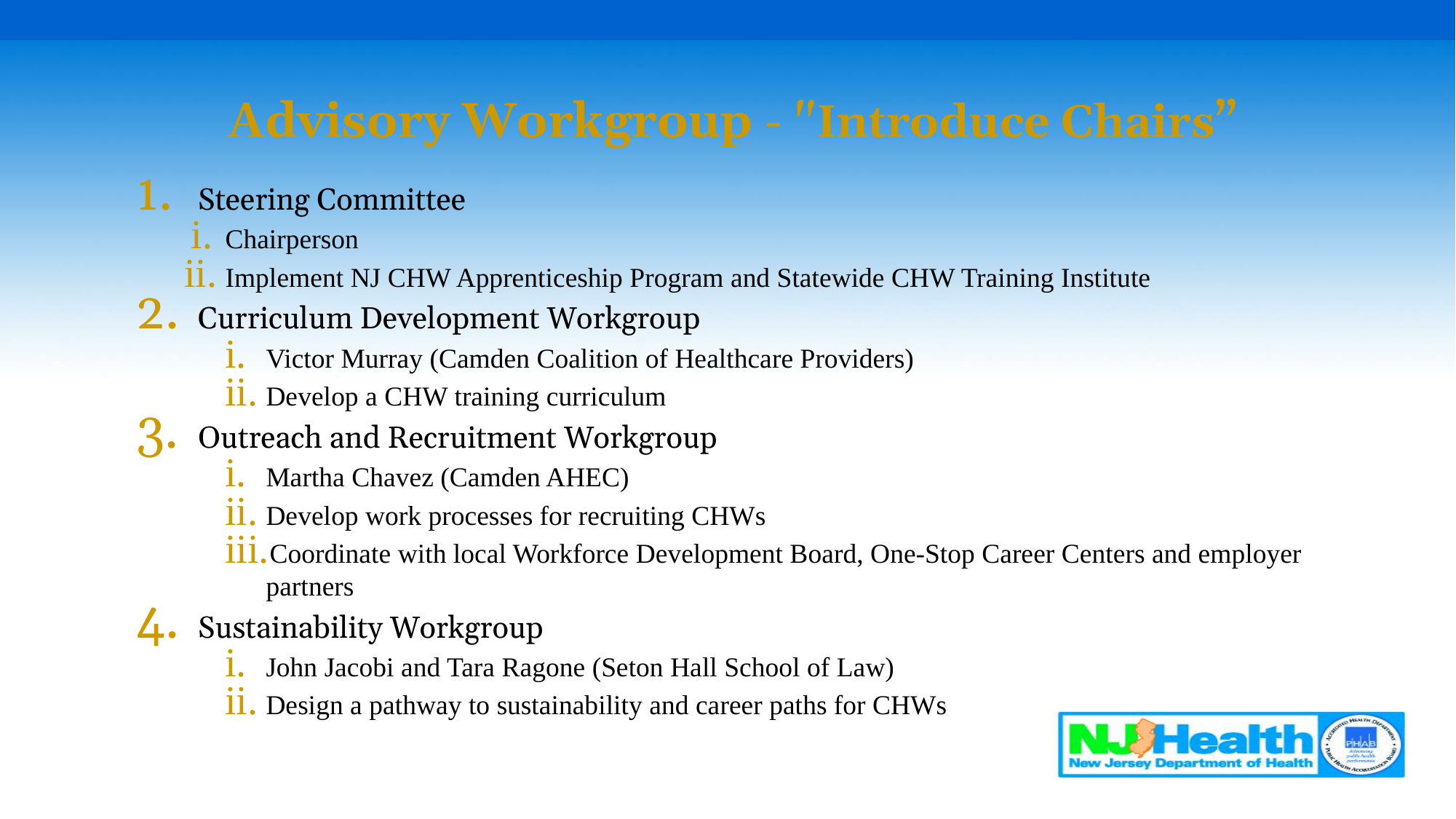

# Advisory Workgroup - "Introduce Chairs”
Steering Committee
Chairperson
Implement NJ CHW Apprenticeship Program and Statewide CHW Training Institute
Curriculum Development Workgroup
Victor Murray (Camden Coalition of Healthcare Providers)
Develop a CHW training curriculum
Outreach and Recruitment Workgroup
Martha Chavez (Camden AHEC)
Develop work processes for recruiting CHWs
Coordinate with local Workforce Development Board, One-Stop Career Centers and employer partners
Sustainability Workgroup
John Jacobi and Tara Ragone (Seton Hall School of Law)
Design a pathway to sustainability and career paths for CHWs